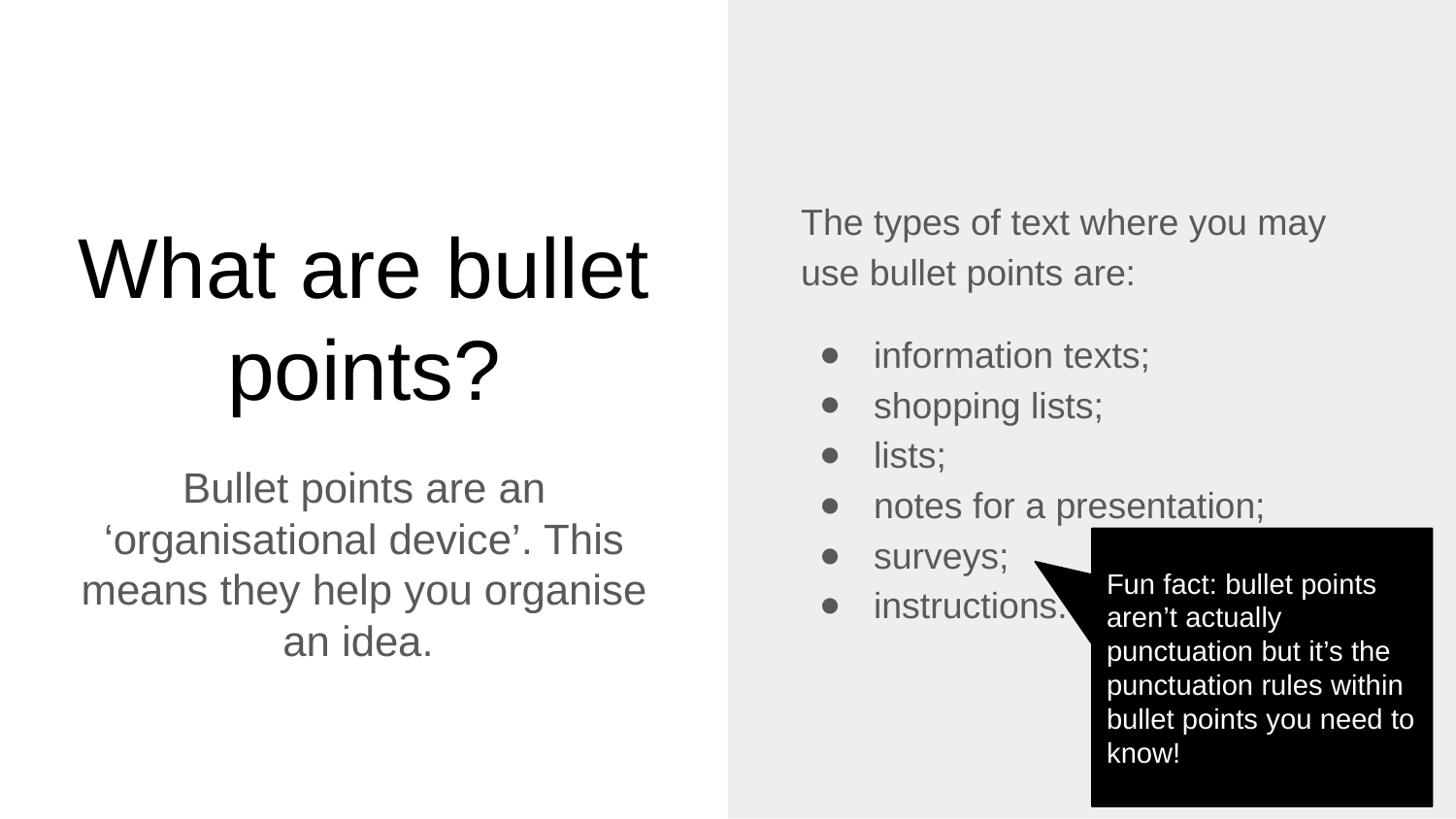

The types of text where you may use bullet points are:
information texts;
shopping lists;
lists;
notes for a presentation;
surveys;
instructions.
# What are bullet points?
Bullet points are an ‘organisational device’. This means they help you organise an idea.
Fun fact: bullet points aren’t actually punctuation but it’s the punctuation rules within bullet points you need to know!